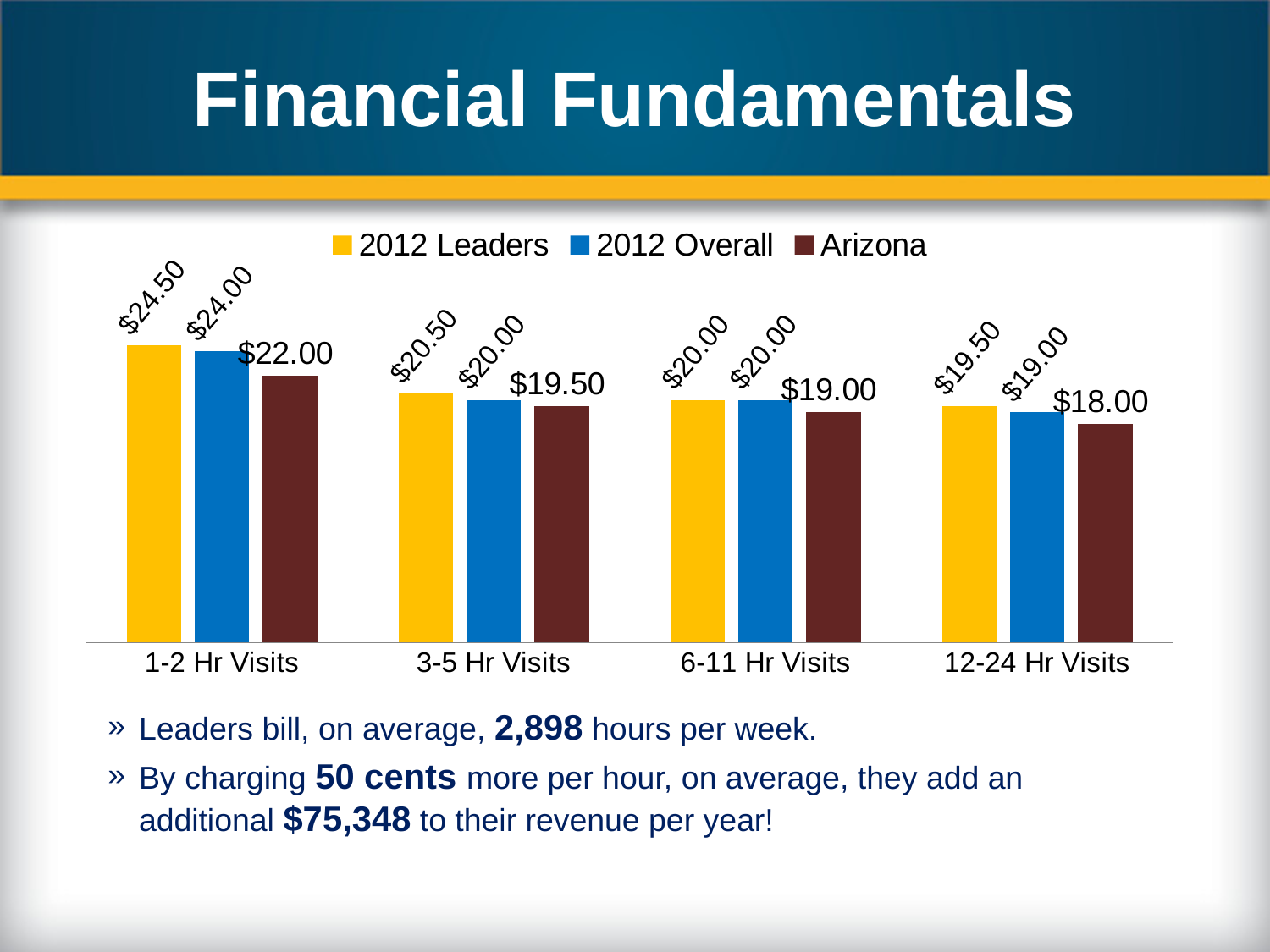

# Financial Fundamentals

### Chart

| Category | 2012 Leaders | 2012 Overall | Arizona |
|---|---|---|---|
| 1-2 Hr Visits | 24.5 | 24.0 | 22.0 |
| 3-5 Hr Visits | 20.5 | 20.0 | 19.5 |
| 6-11 Hr Visits | 20.0 | 20.0 | 19.0 |
| 12-24 Hr Visits | 19.5 | 19.0 | 18.0 |
Leaders bill, on average, 2,898 hours per week.
By charging 50 cents more per hour, on average, they add an additional $75,348 to their revenue per year!